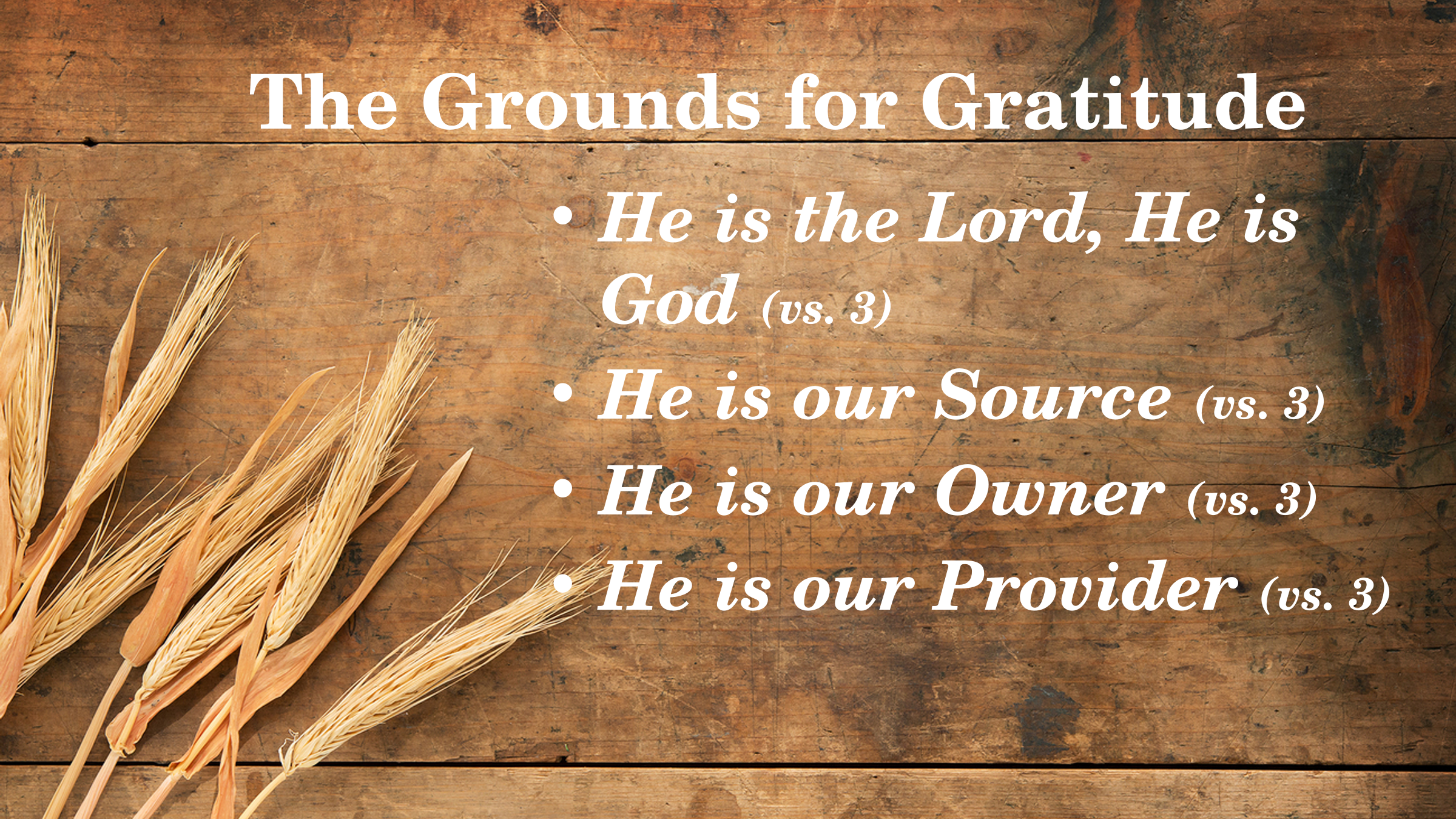

# The Grounds for Gratitude
He is the Lord, He is God (vs. 3)
He is our Source (vs. 3)
He is our Owner (vs. 3)
He is our Provider (vs. 3)